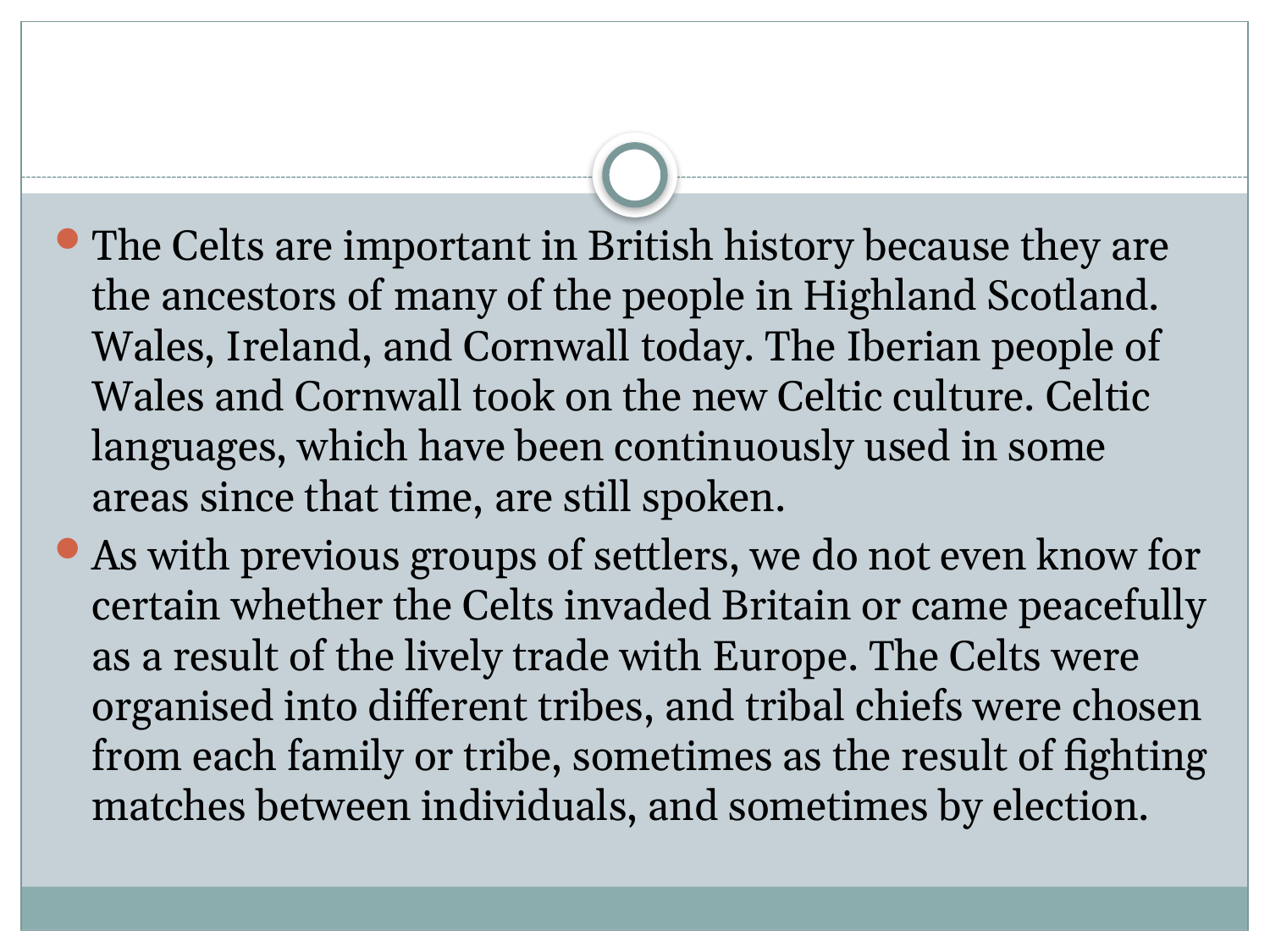

#
The Celts are important in British history because they are the ancestors of many of the people in Highland Scotland. Wales, Ireland, and Cornwall today. The Iberian people of Wales and Cornwall took on the new Celtic culture. Celtic languages, which have been continuously used in some areas since that time, are still spoken.
As with previous groups of settlers, we do not even know for certain whether the Celts invaded Britain or came peacefully as a result of the lively trade with Europe. The Celts were organised into different tribes, and tribal chiefs were chosen from each family or tribe, sometimes as the result of fighting matches between individuals, and sometimes by election.